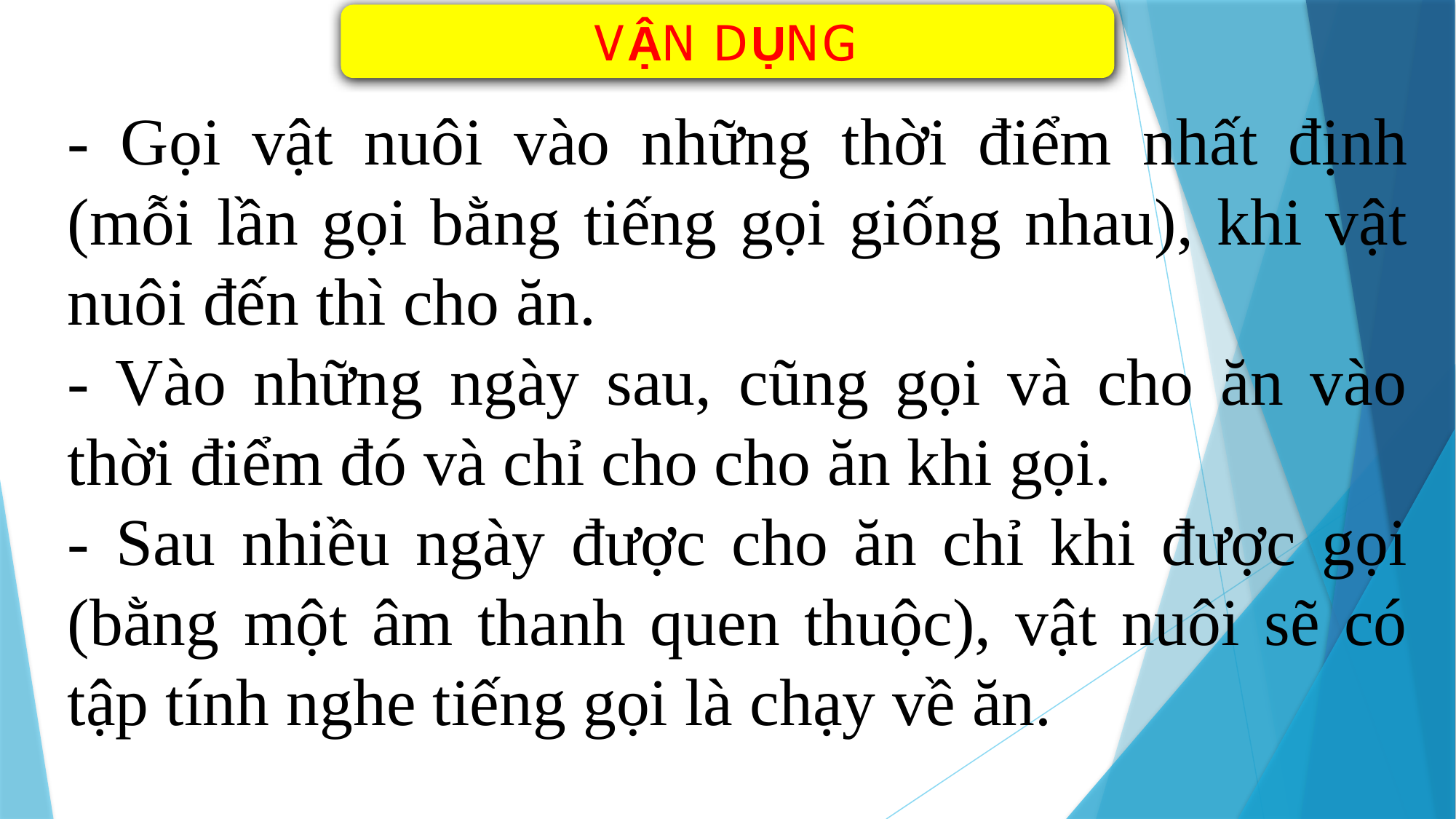

VẬN DỤNG
- Gọi vật nuôi vào những thời điểm nhất định (mỗi lần gọi bằng tiếng gọi giống nhau), khi vật nuôi đến thì cho ăn.
- Vào những ngày sau, cũng gọi và cho ăn vào thời điểm đó và chỉ cho cho ăn khi gọi.
- Sau nhiều ngày được cho ăn chỉ khi được gọi (bằng một âm thanh quen thuộc), vật nuôi sẽ có tập tính nghe tiếng gọi là chạy về ăn.